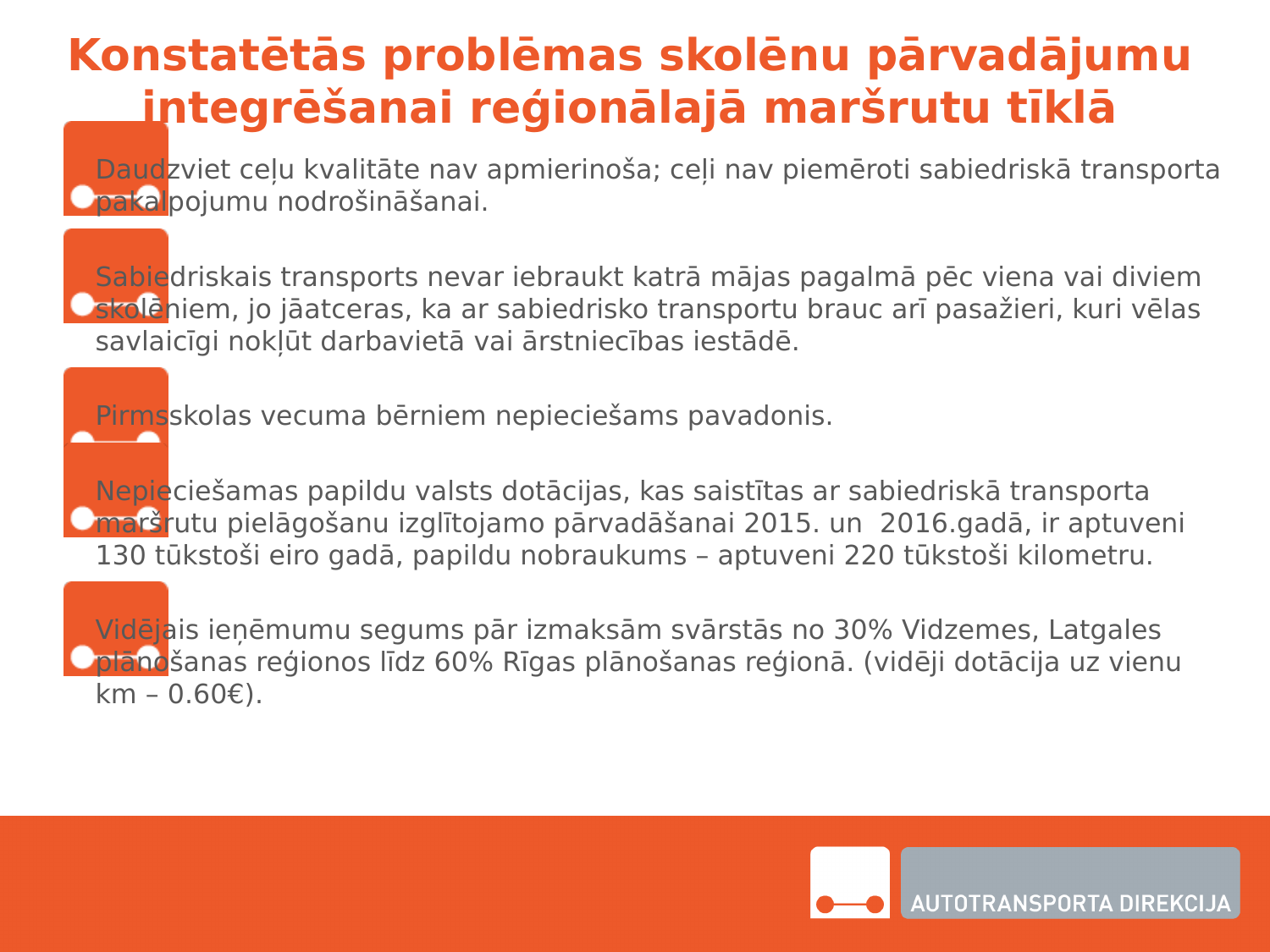

# Konstatētās problēmas skolēnu pārvadājumu integrēšanai reģionālajā maršrutu tīklā
Daudzviet ceļu kvalitāte nav apmierinoša; ceļi nav piemēroti sabiedriskā transporta pakalpojumu nodrošināšanai.

Sabiedriskais transports nevar iebraukt katrā mājas pagalmā pēc viena vai diviem skolēniem, jo jāatceras, ka ar sabiedrisko transportu brauc arī pasažieri, kuri vēlas savlaicīgi nokļūt darbavietā vai ārstniecības iestādē.

Pirmsskolas vecuma bērniem nepieciešams pavadonis.

Nepieciešamas papildu valsts dotācijas, kas saistītas ar sabiedriskā transporta maršrutu pielāgošanu izglītojamo pārvadāšanai 2015. un  2016.gadā, ir aptuveni 130 tūkstoši eiro gadā, papildu nobraukums – aptuveni 220 tūkstoši kilometru.

Vidējais ieņēmumu segums pār izmaksām svārstās no 30% Vidzemes, Latgales plānošanas reģionos līdz 60% Rīgas plānošanas reģionā. (vidēji dotācija uz vienu km – 0.60€).